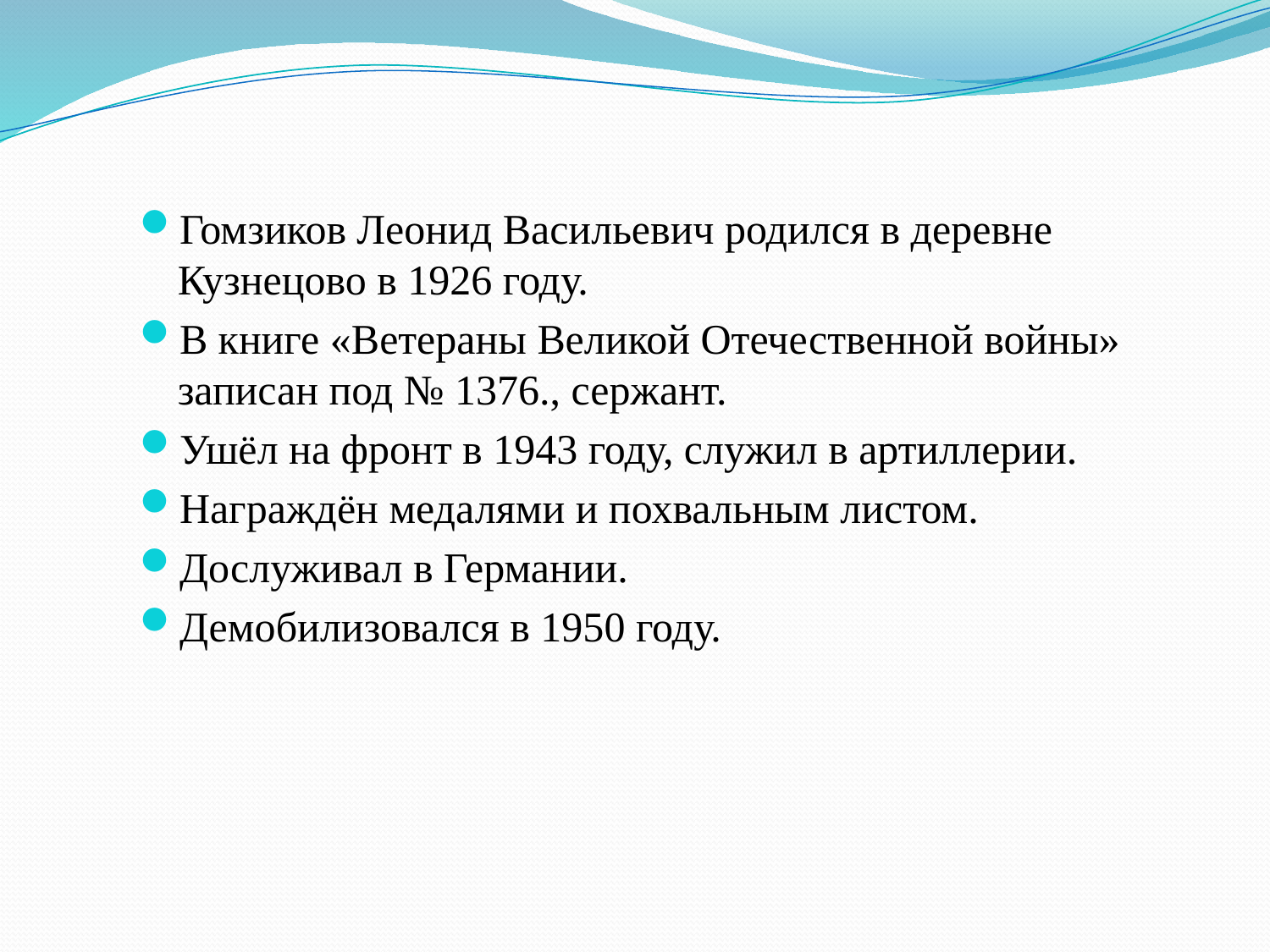

Гомзиков Леонид Васильевич родился в деревне Кузнецово в 1926 году.
В книге «Ветераны Великой Отечественной войны» записан под № 1376., сержант.
Ушёл на фронт в 1943 году, служил в артиллерии.
Награждён медалями и похвальным листом.
Дослуживал в Германии.
Демобилизовался в 1950 году.